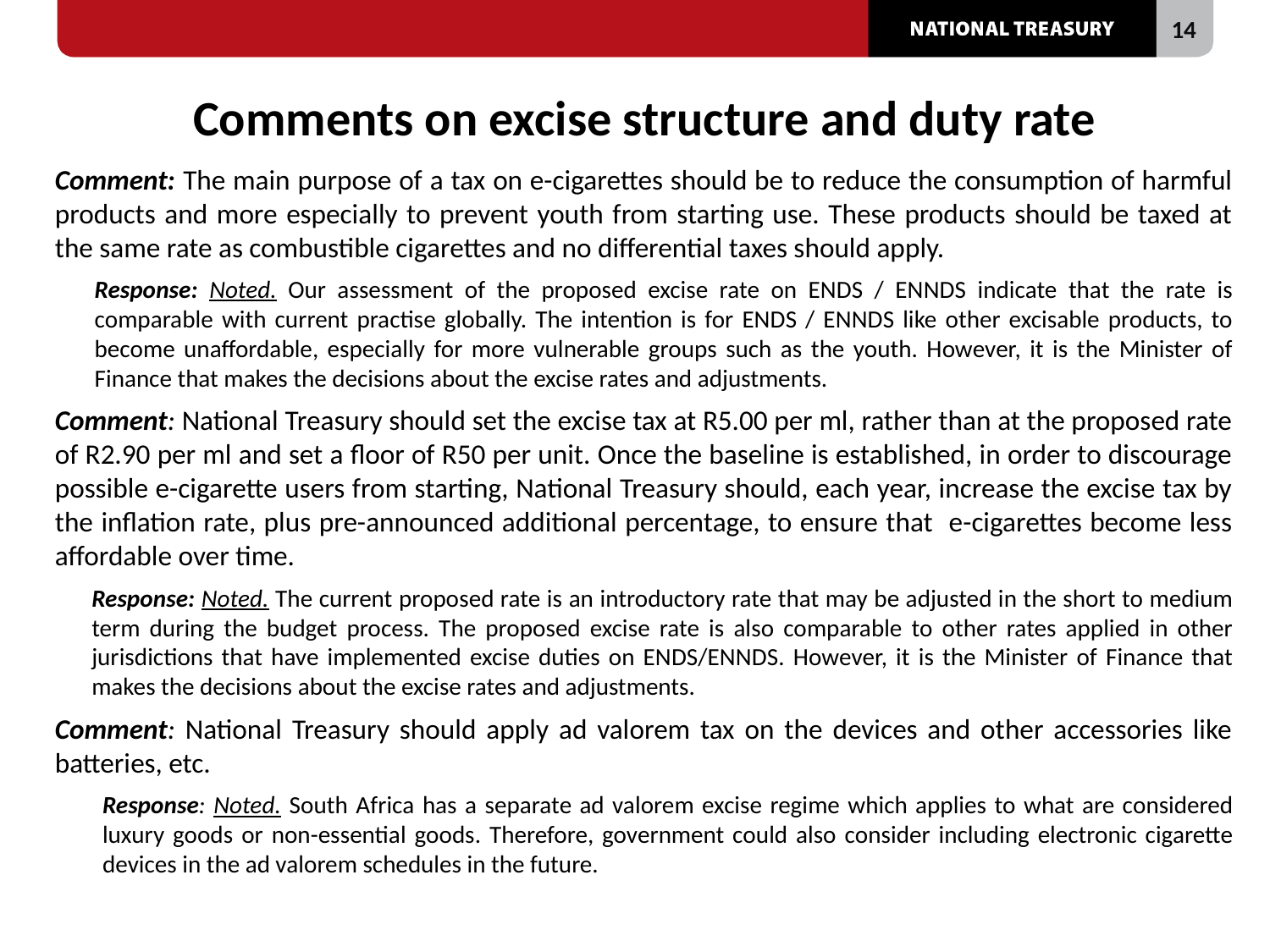

# Comments on excise structure and duty rate
Comment: The main purpose of a tax on e-cigarettes should be to reduce the consumption of harmful products and more especially to prevent youth from starting use. These products should be taxed at the same rate as combustible cigarettes and no differential taxes should apply.
Response: Noted. Our assessment of the proposed excise rate on ENDS / ENNDS indicate that the rate is comparable with current practise globally. The intention is for ENDS / ENNDS like other excisable products, to become unaffordable, especially for more vulnerable groups such as the youth. However, it is the Minister of Finance that makes the decisions about the excise rates and adjustments.
Comment: National Treasury should set the excise tax at R5.00 per ml, rather than at the proposed rate of R2.90 per ml and set a floor of R50 per unit. Once the baseline is established, in order to discourage possible e-cigarette users from starting, National Treasury should, each year, increase the excise tax by the inflation rate, plus pre-announced additional percentage, to ensure that  e-cigarettes become less affordable over time.
Response: Noted. The current proposed rate is an introductory rate that may be adjusted in the short to medium term during the budget process. The proposed excise rate is also comparable to other rates applied in other jurisdictions that have implemented excise duties on ENDS/ENNDS. However, it is the Minister of Finance that makes the decisions about the excise rates and adjustments.
Comment: National Treasury should apply ad valorem tax on the devices and other accessories like batteries, etc.
Response: Noted. South Africa has a separate ad valorem excise regime which applies to what are considered luxury goods or non-essential goods. Therefore, government could also consider including electronic cigarette devices in the ad valorem schedules in the future.